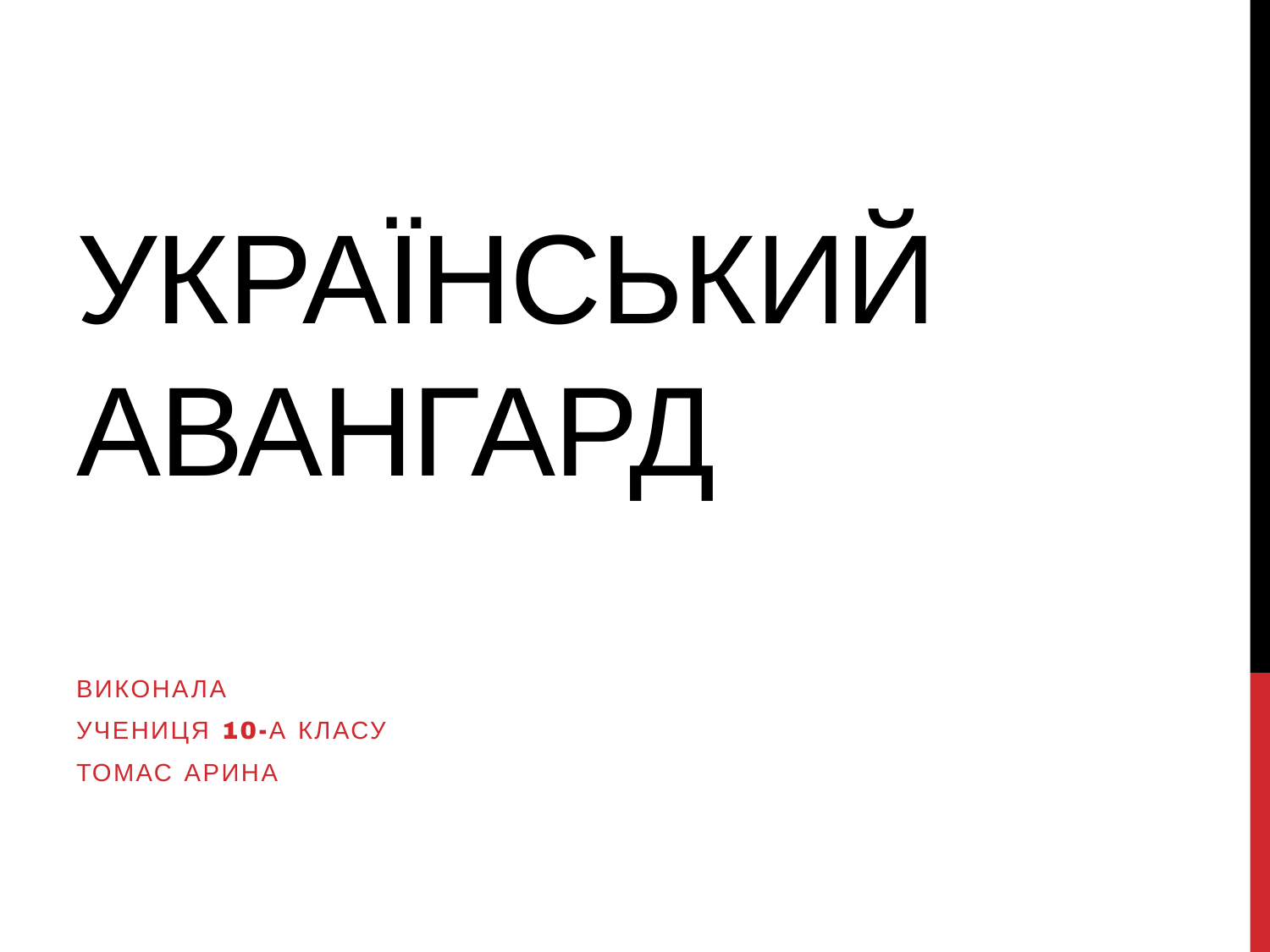

# Український авангард
Виконала
Учениця 10-а класу
Томас арина